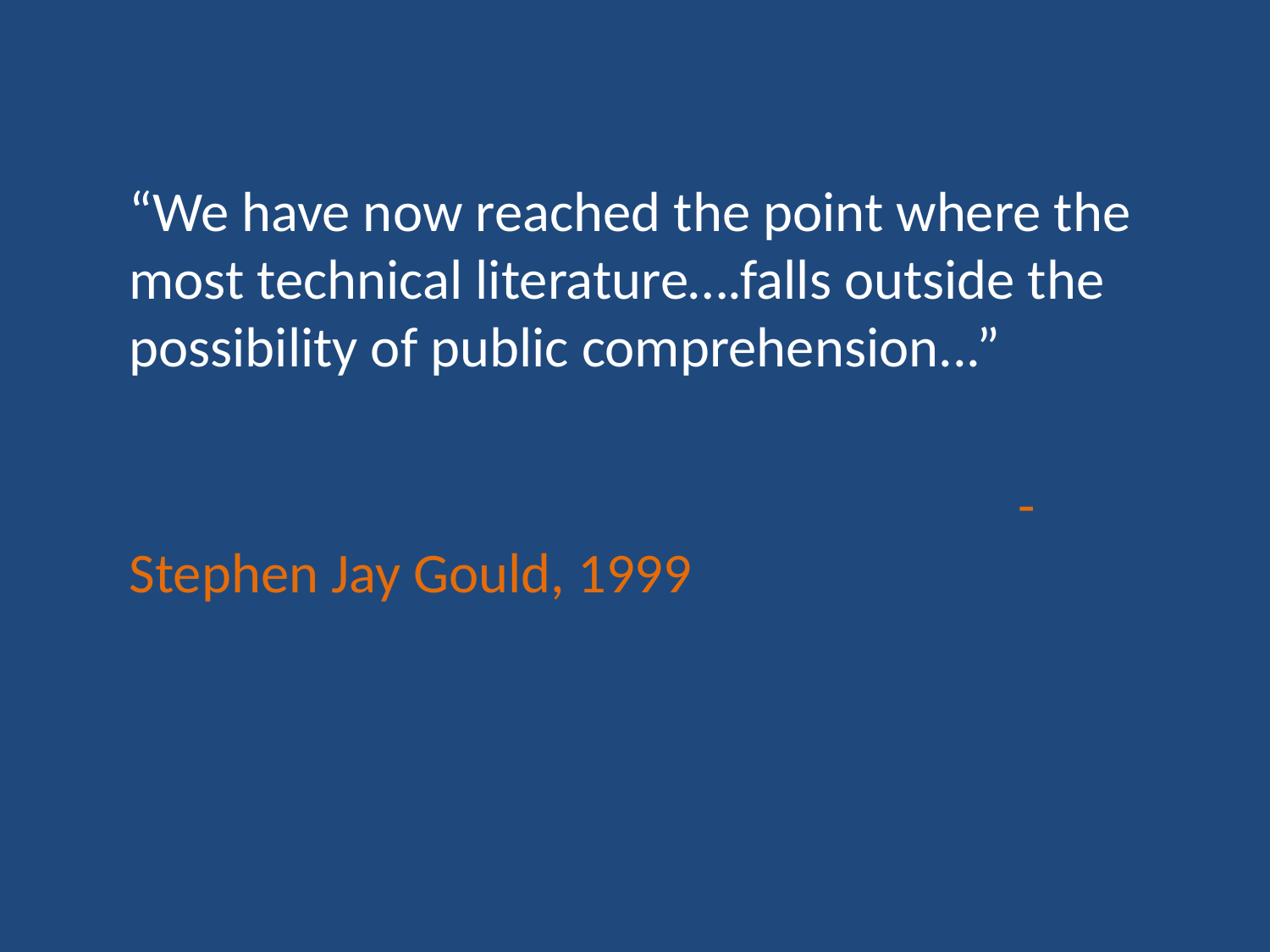

“We have now reached the point where the most technical literature….falls outside the possibility of public comprehension...”

 							- Stephen Jay Gould, 1999